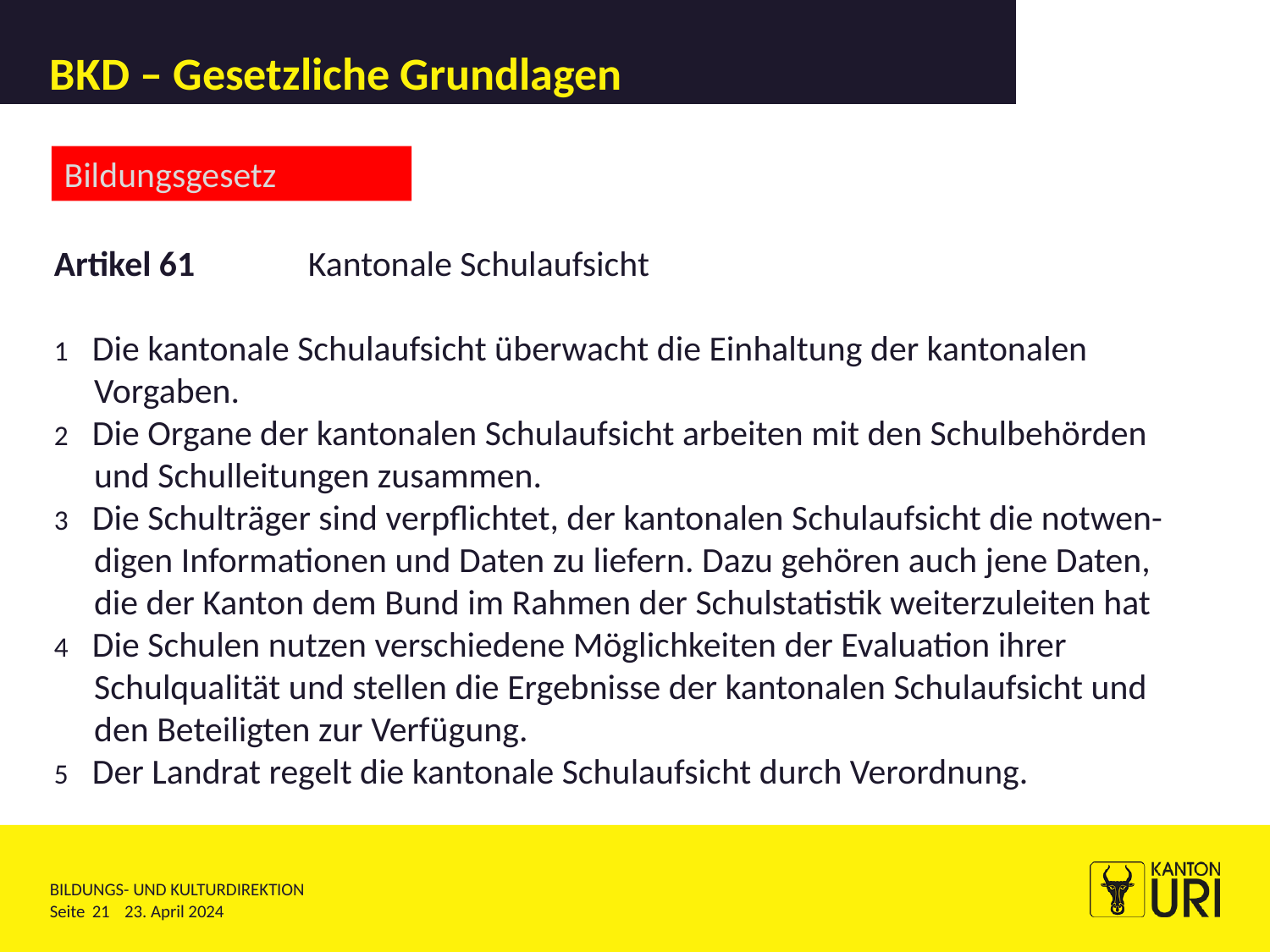

# BKD – Gesetzliche Grundlagen
Bildungsgesetz
Artikel 61	Kantonale Schulaufsicht

1   Die kantonale Schulaufsicht überwacht die Einhaltung der kantonalen
     Vorgaben.
2   Die Organe der kantonalen Schulaufsicht arbeiten mit den Schulbehörden
     und Schulleitungen zusammen.
3   Die Schulträger sind verpflichtet, der kantonalen Schulaufsicht die notwen-
     digen Informationen und Daten zu liefern. Dazu gehören auch jene Daten,
     die der Kanton dem Bund im Rahmen der Schulstatistik weiterzuleiten hat
4   Die Schulen nutzen verschiedene Möglichkeiten der Evaluation ihrer
     Schulqualität und stellen die Ergebnisse der kantonalen Schulaufsicht und
     den Beteiligten zur Verfügung.
5   Der Landrat regelt die kantonale Schulaufsicht durch Verordnung.
21